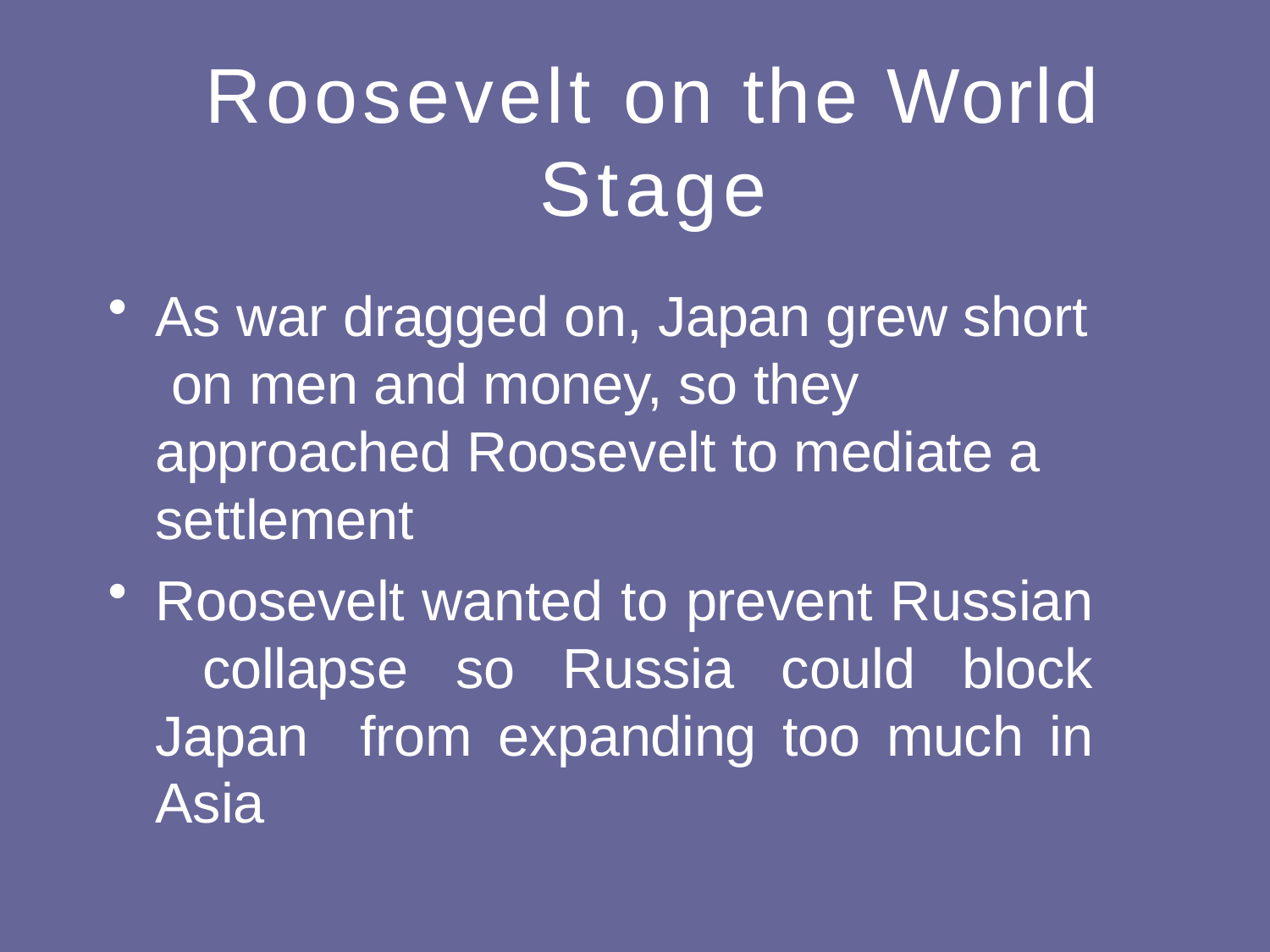

# Roosevelt on the World Stage
As war dragged on, Japan grew short  on men and money, so they  approached Roosevelt to mediate a  settlement
Roosevelt wanted to prevent Russian  collapse so Russia could block Japan  from expanding too much in Asia